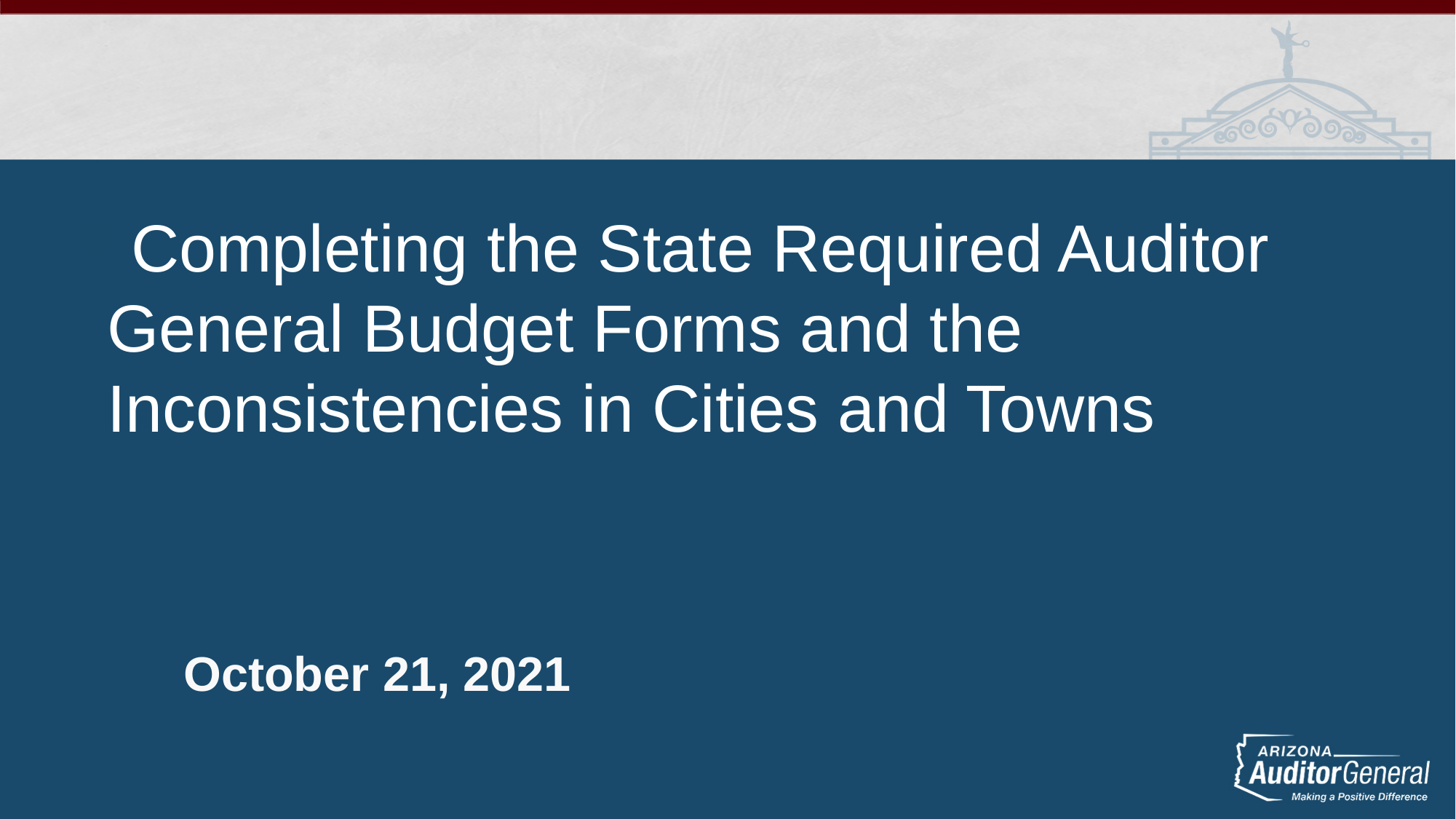

Completing the State Required Auditor General Budget Forms and the Inconsistencies in Cities and Towns
October 21, 2021